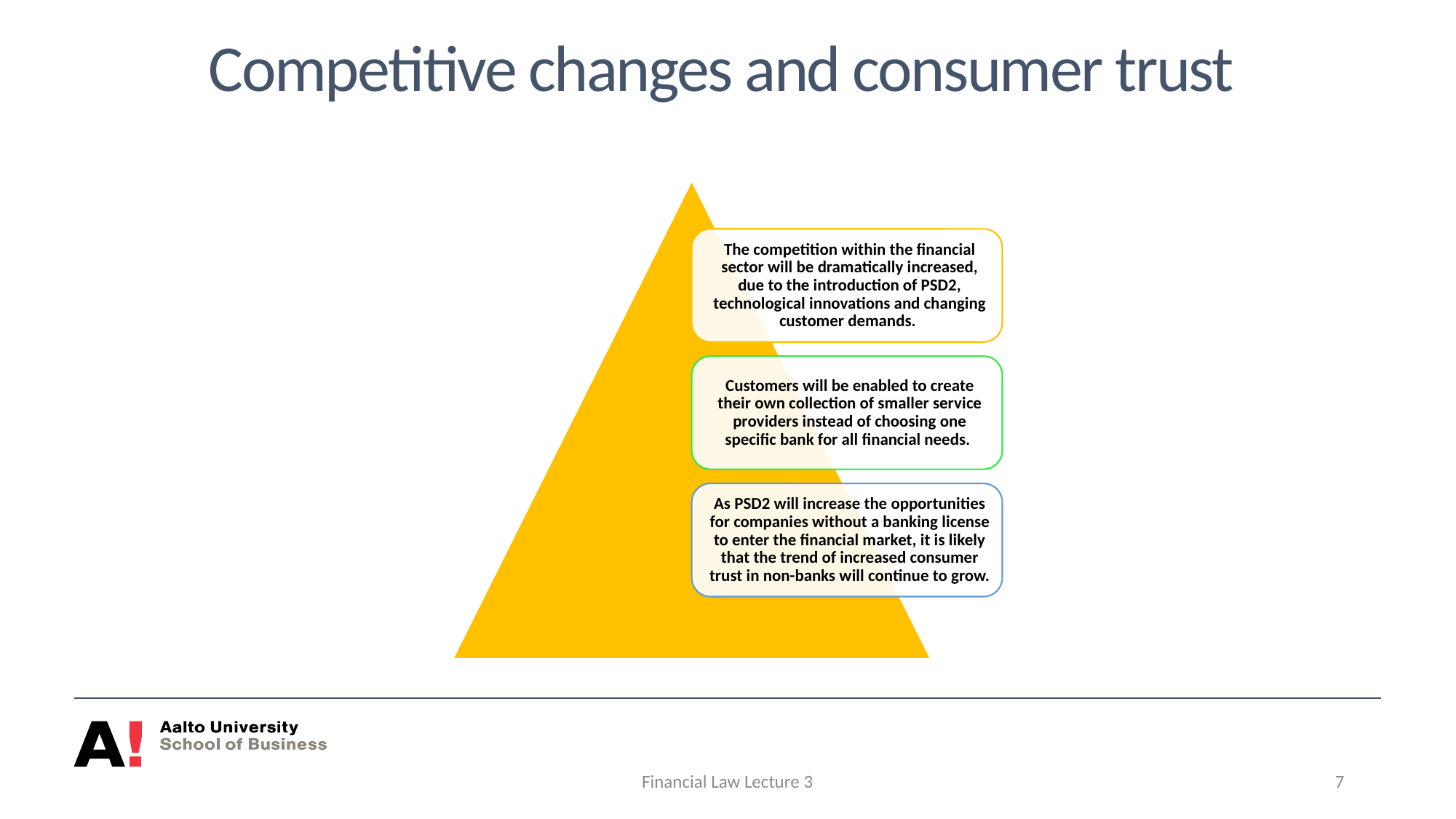

# Competitive changes and consumer trust
The competition within the financial sector will be dramatically increased, due to the introduction of PSD2, technological innovations and changing customer demands.
Customers will be enabled to create their own collection of smaller service providers instead of choosing one specific bank for all financial needs.
As PSD2 will increase the opportunities for companies without a banking license to enter the financial market, it is likely that the trend of increased consumer trust in non-banks will continue to grow.
Financial Law Lecture 3
7